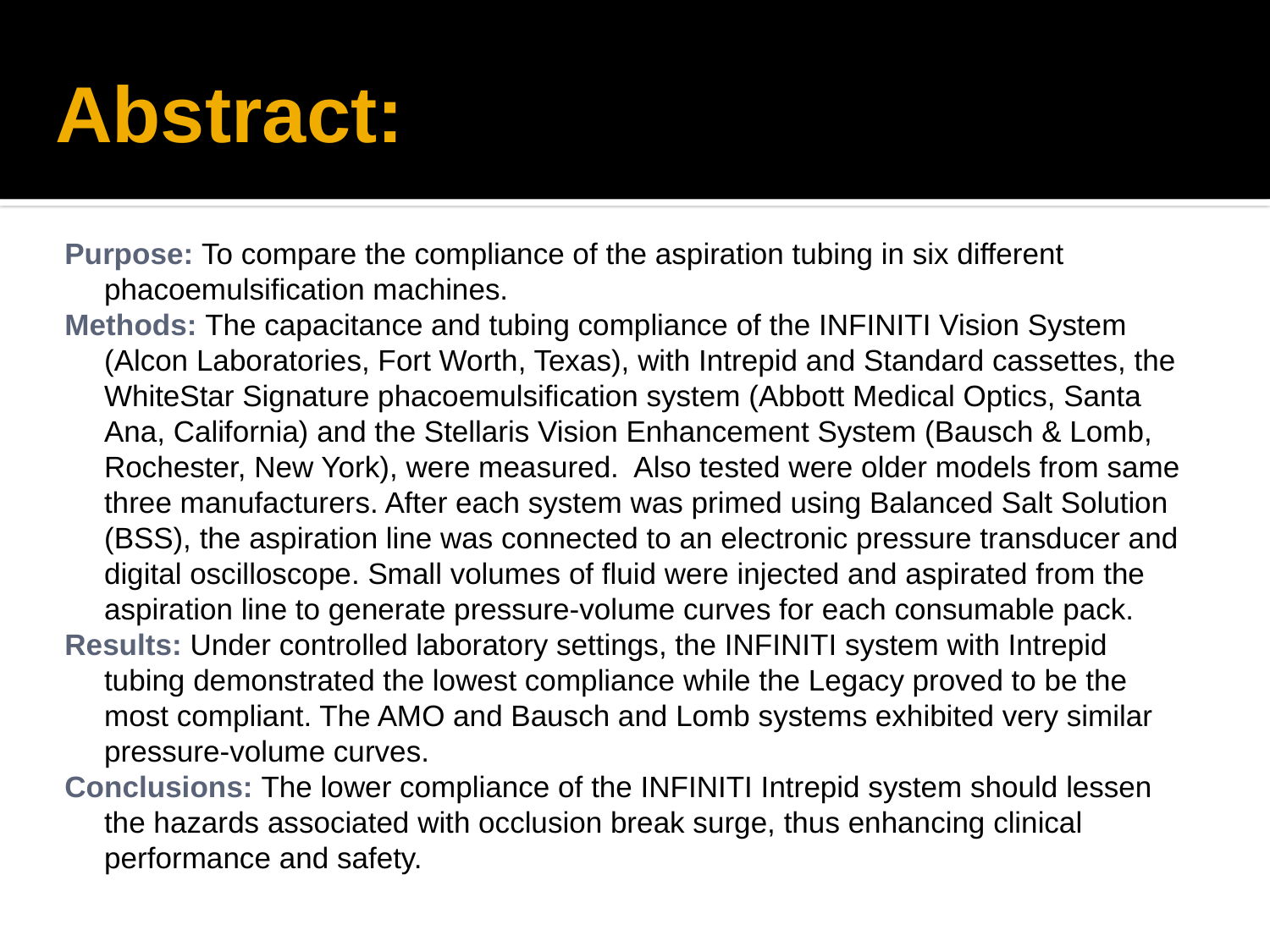

# Abstract:
Purpose: To compare the compliance of the aspiration tubing in six different phacoemulsification machines.
Methods: The capacitance and tubing compliance of the INFINITI Vision System (Alcon Laboratories, Fort Worth, Texas), with Intrepid and Standard cassettes, the WhiteStar Signature phacoemulsification system (Abbott Medical Optics, Santa Ana, California) and the Stellaris Vision Enhancement System (Bausch & Lomb, Rochester, New York), were measured.  Also tested were older models from same three manufacturers. After each system was primed using Balanced Salt Solution (BSS), the aspiration line was connected to an electronic pressure transducer and digital oscilloscope. Small volumes of fluid were injected and aspirated from the aspiration line to generate pressure-volume curves for each consumable pack.
Results: Under controlled laboratory settings, the INFINITI system with Intrepid tubing demonstrated the lowest compliance while the Legacy proved to be the most compliant. The AMO and Bausch and Lomb systems exhibited very similar pressure-volume curves.
Conclusions: The lower compliance of the INFINITI Intrepid system should lessen the hazards associated with occlusion break surge, thus enhancing clinical performance and safety.